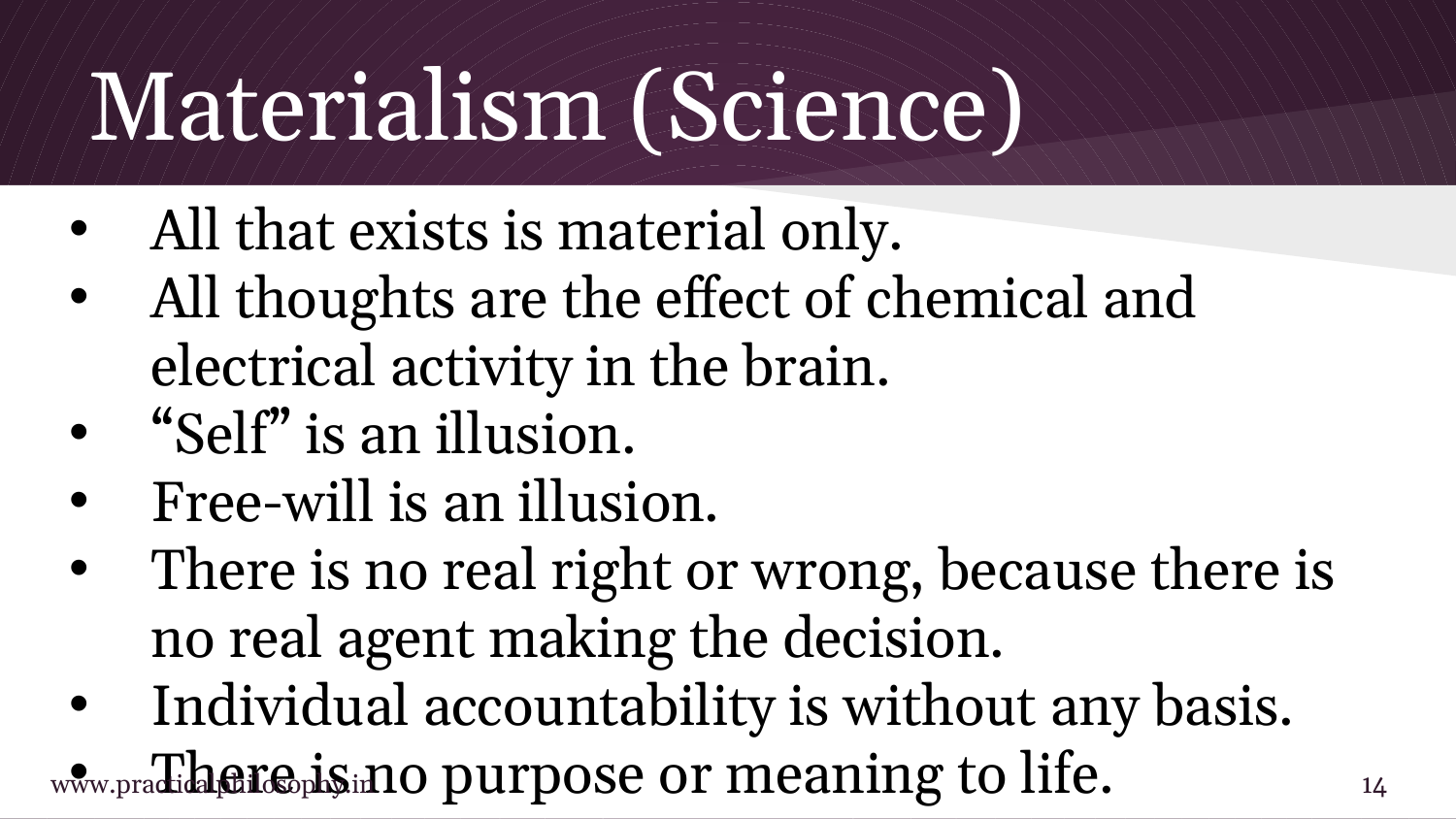

# Materialism (Science)
All that exists is material only.
All thoughts are the effect of chemical and electrical activity in the brain.
“Self” is an illusion.
Free-will is an illusion.
There is no real right or wrong, because there is no real agent making the decision.
Individual accountability is without any basis.
There is no purpose or meaning to life.
www.practicalphilosophy.in				 			14